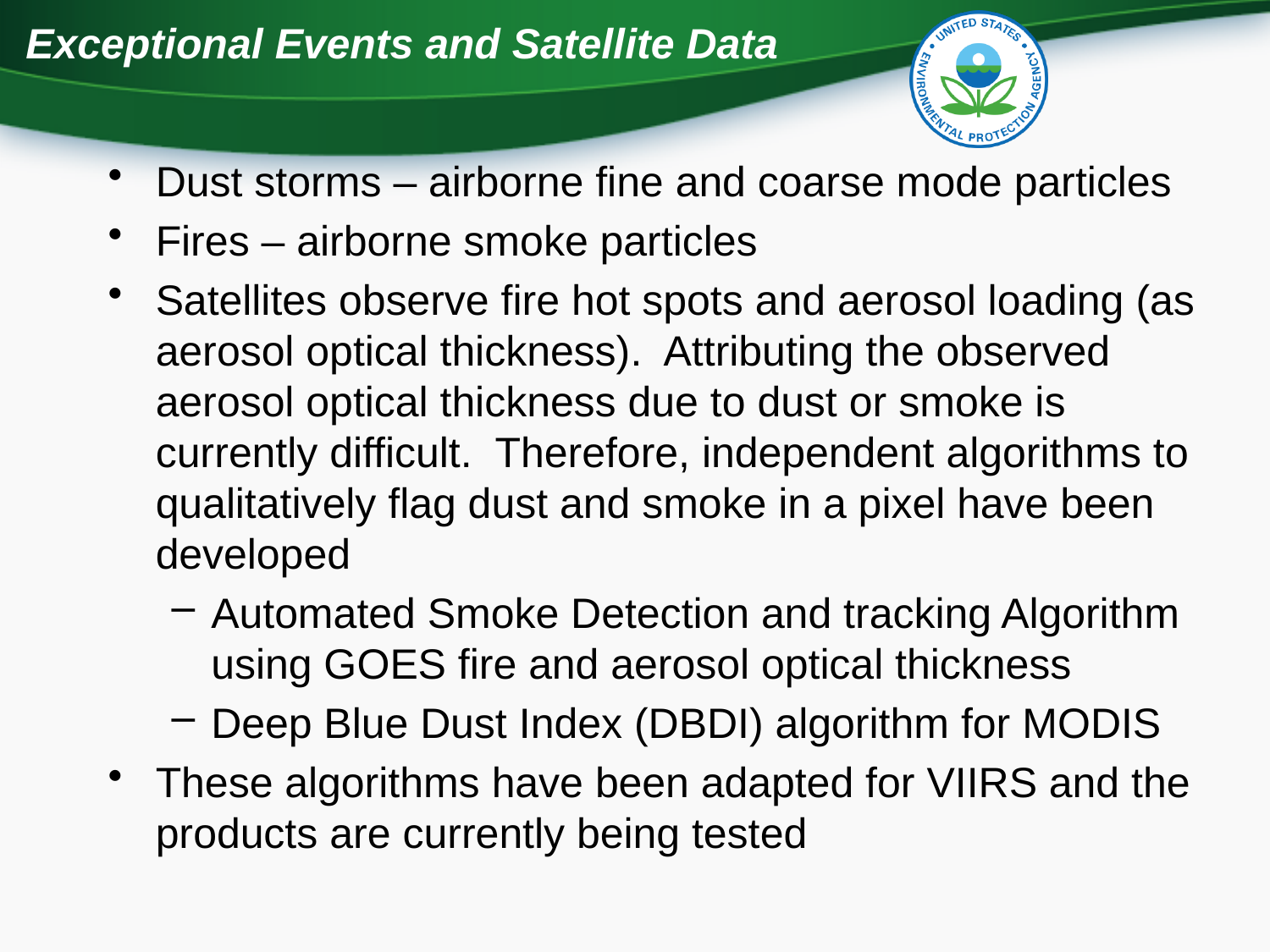

# Exceptional Events and Satellite Data
Dust storms – airborne fine and coarse mode particles
Fires – airborne smoke particles
Satellites observe fire hot spots and aerosol loading (as aerosol optical thickness).  Attributing the observed aerosol optical thickness due to dust or smoke is currently difficult.  Therefore, independent algorithms to qualitatively flag dust and smoke in a pixel have been developed
Automated Smoke Detection and tracking Algorithm using GOES fire and aerosol optical thickness
Deep Blue Dust Index (DBDI) algorithm for MODIS
These algorithms have been adapted for VIIRS and the products are currently being tested